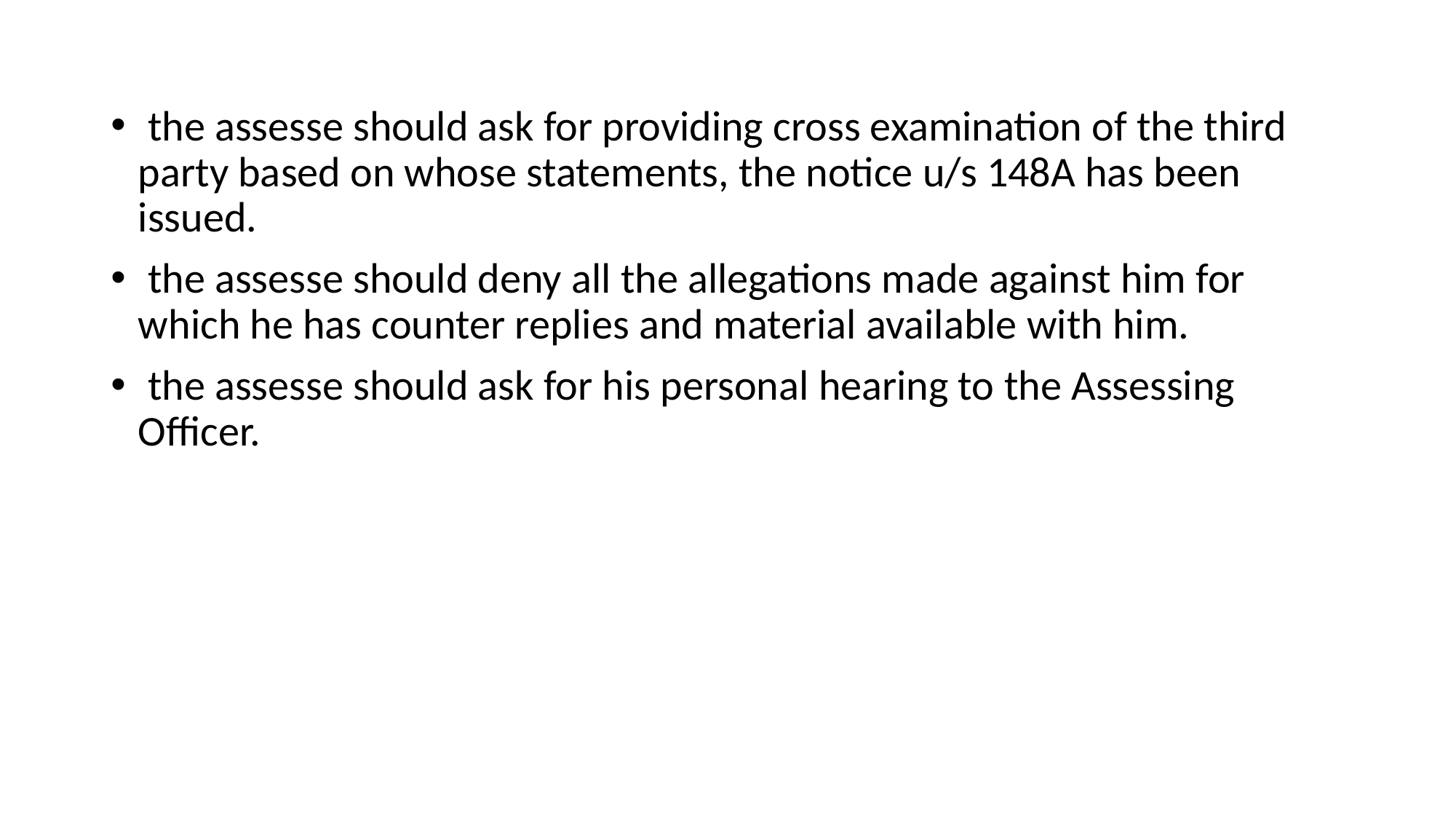

the assesse should ask for providing cross examination of the third party based on whose statements, the notice u/s 148A has been issued.
 the assesse should deny all the allegations made against him for which he has counter replies and material available with him.
 the assesse should ask for his personal hearing to the Assessing Officer.